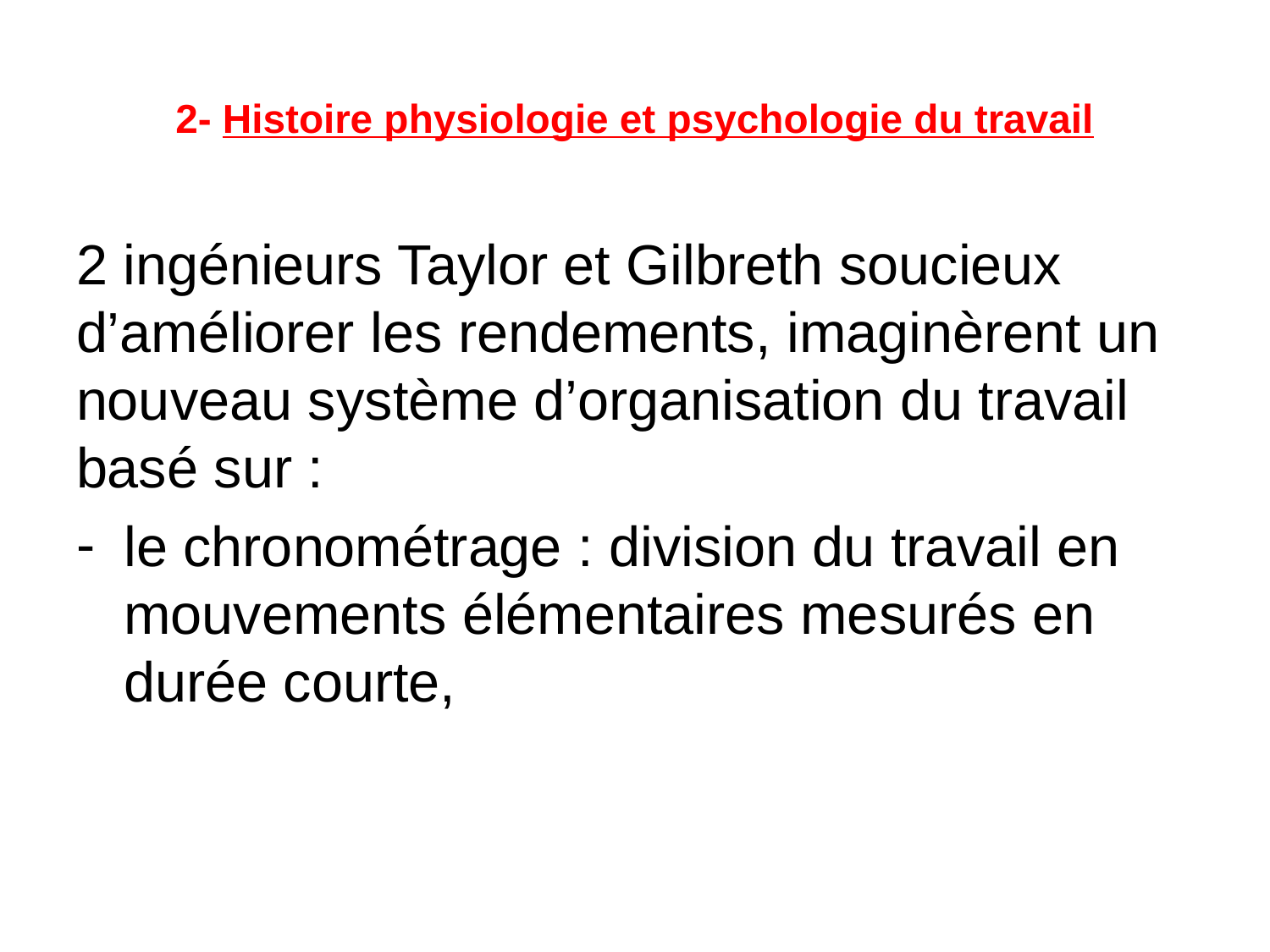

# 2- Histoire physiologie et psychologie du travail
2 ingénieurs Taylor et Gilbreth soucieux d’améliorer les rendements, imaginèrent un nouveau système d’organisation du travail basé sur :
le chronométrage : division du travail en mouvements élémentaires mesurés en durée courte,